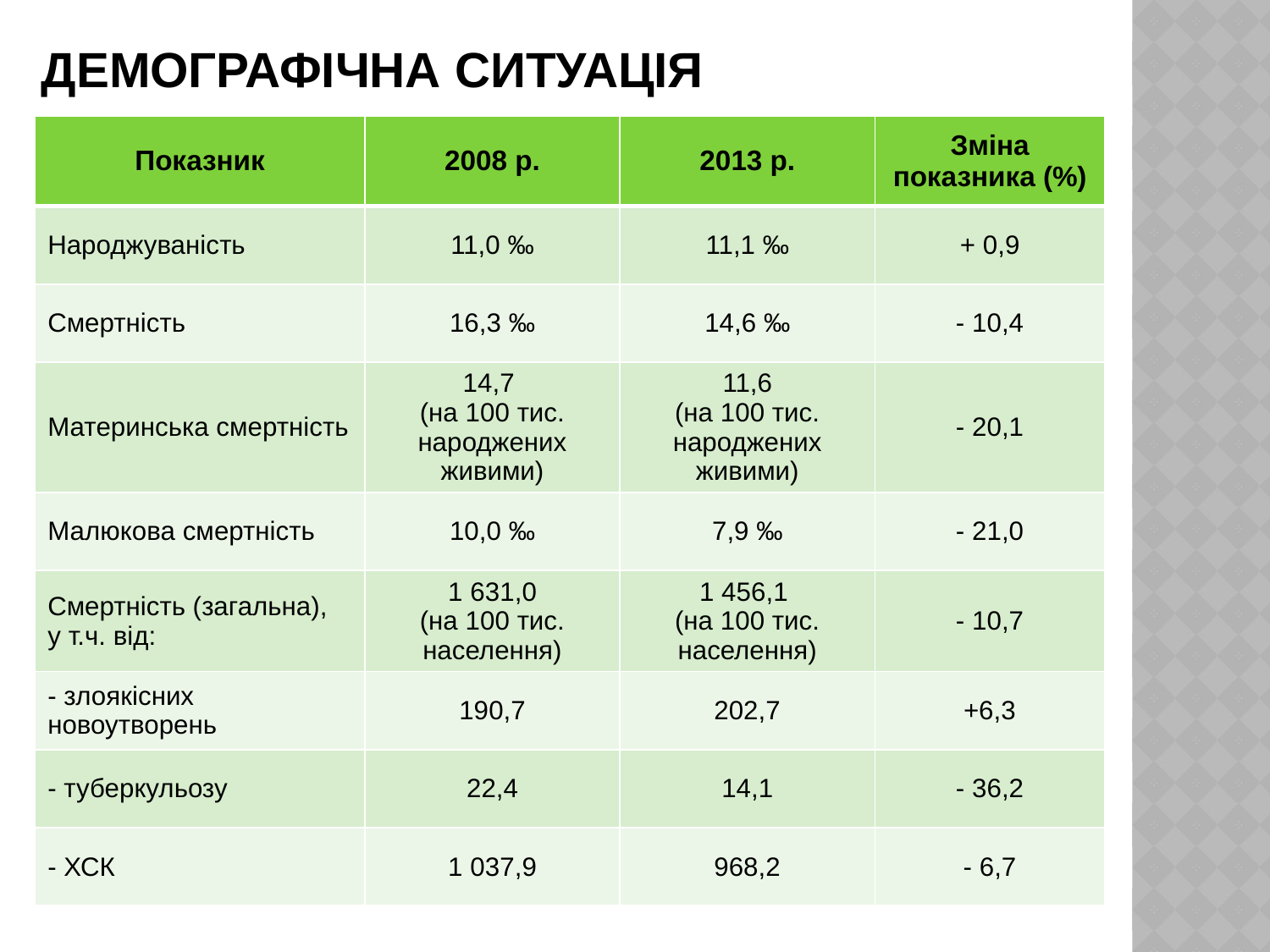

# ДЕМОГРАФІЧНА СИТУАЦІЯ
| Показник | 2008 р. | 2013 р. | Зміна показника (%) |
| --- | --- | --- | --- |
| Народжуваність | 11,0 ‰ | 11,1 ‰ | + 0,9 |
| Смертність | 16,3 ‰ | 14,6 ‰ | - 10,4 |
| Материнська смертність | 14,7 (на 100 тис. народжених живими) | 11,6 (на 100 тис. народжених живими) | - 20,1 |
| Малюкова смертність | 10,0 ‰ | 7,9 ‰ | - 21,0 |
| Смертність (загальна), у т.ч. від: | 1 631,0 (на 100 тис. населення) | 1 456,1 (на 100 тис. населення) | - 10,7 |
| - злоякісних новоутворень | 190,7 | 202,7 | +6,3 |
| - туберкульозу | 22,4 | 14,1 | - 36,2 |
| - ХСК | 1 037,9 | 968,2 | - 6,7 |